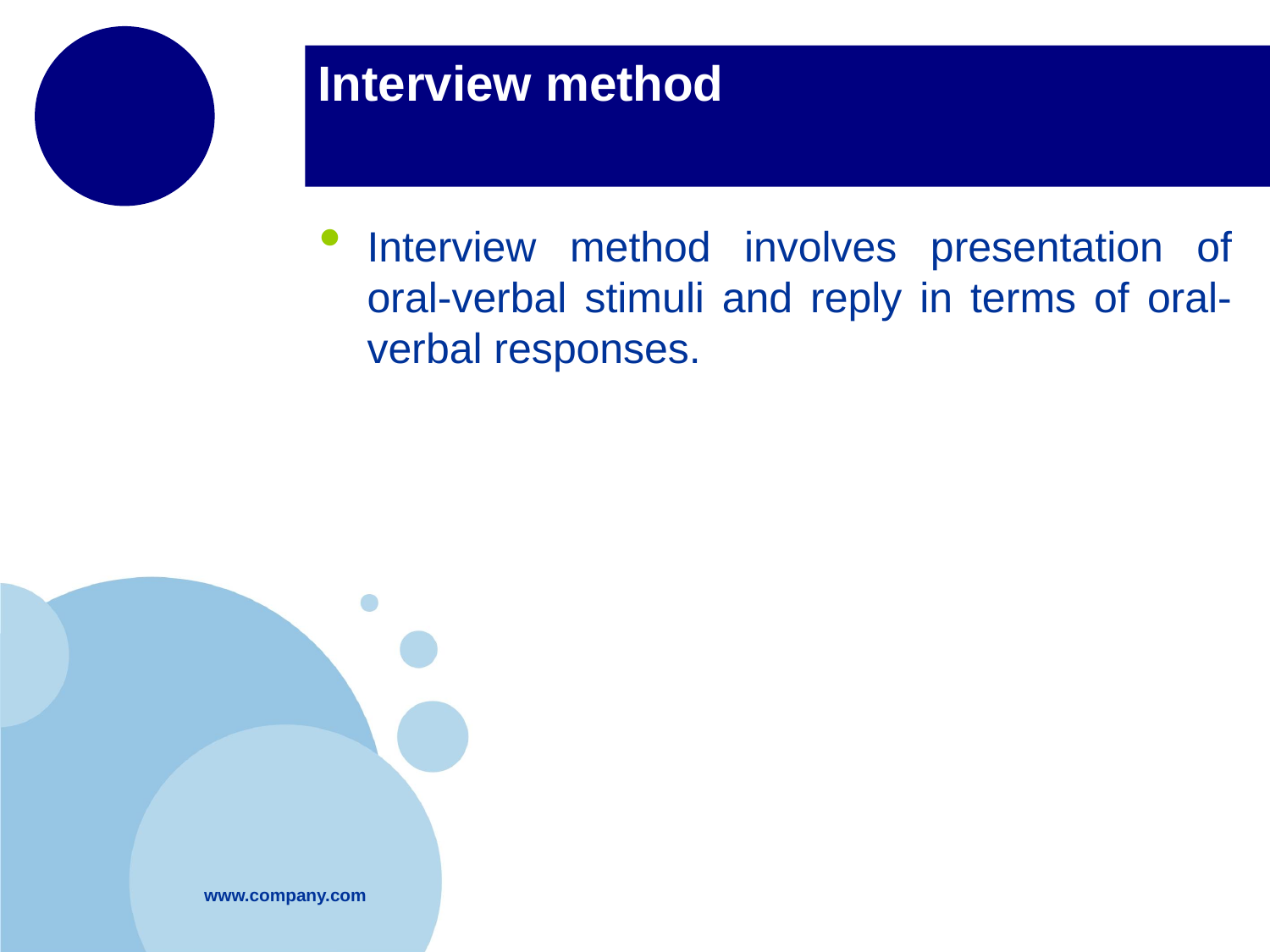

# Interview method
Interview method involves presentation of oral-verbal stimuli and reply in terms of oral-verbal responses.